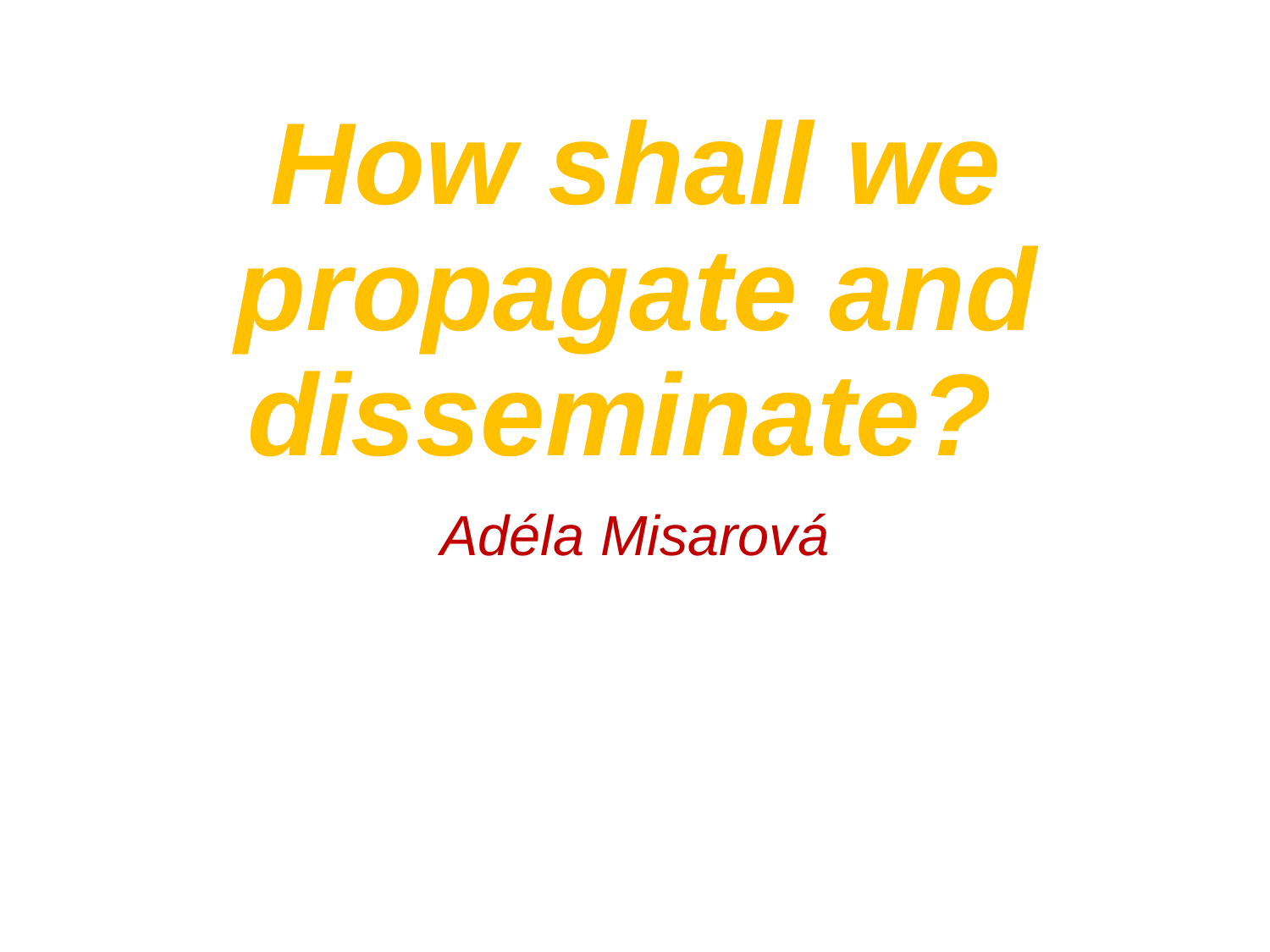

# How shall we propagate and disseminate?
Adéla Misarová